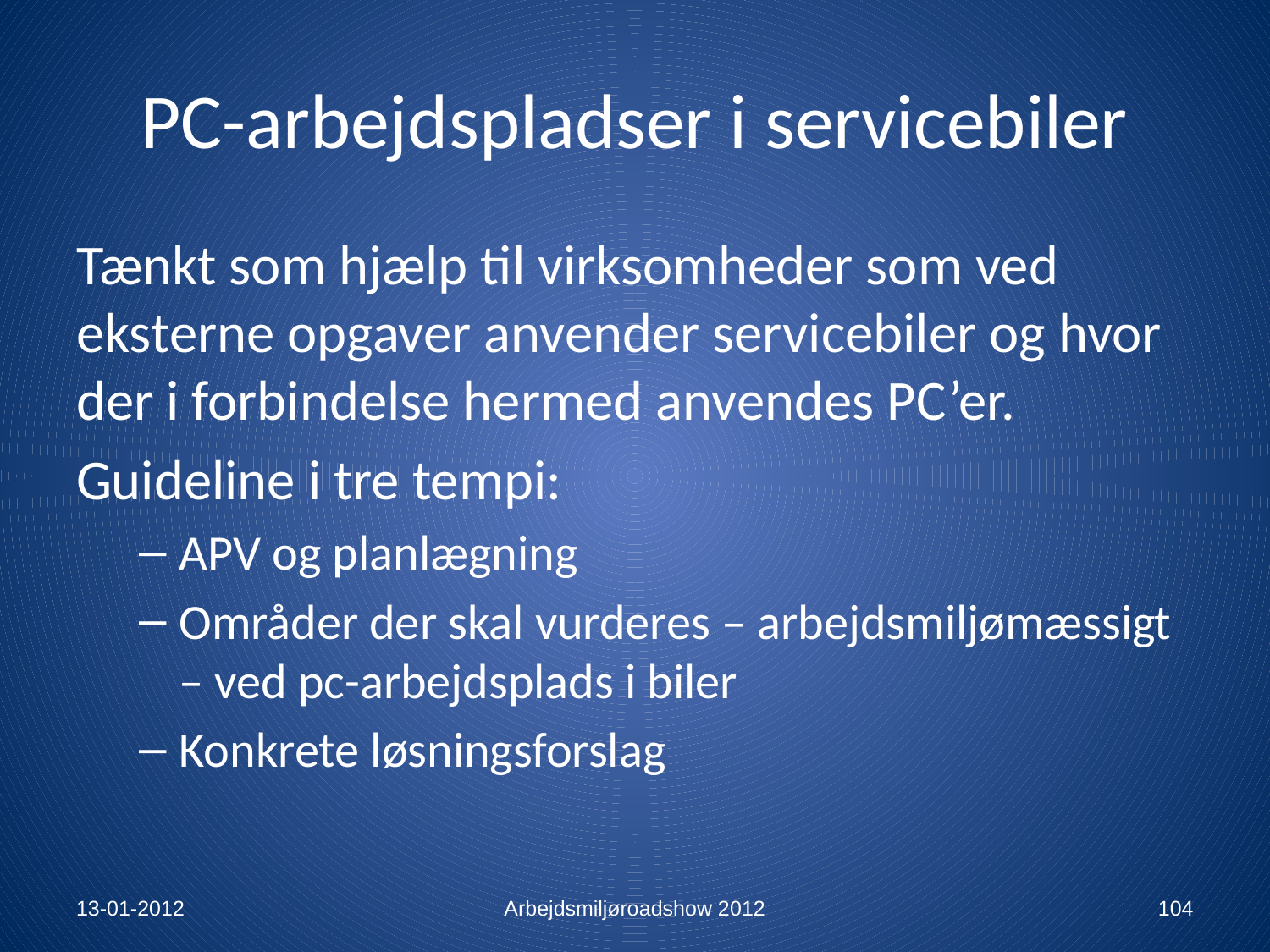

# PC-arbejdspladser i servicebiler
Tænkt som hjælp til virksomheder som ved eksterne opgaver anvender servicebiler og hvor der i forbindelse hermed anvendes PC’er.
Guideline i tre tempi:
APV og planlægning
Områder der skal vurderes – arbejdsmiljømæssigt – ved pc-arbejdsplads i biler
Konkrete løsningsforslag
13-01-2012
Arbejdsmiljøroadshow 2012
104